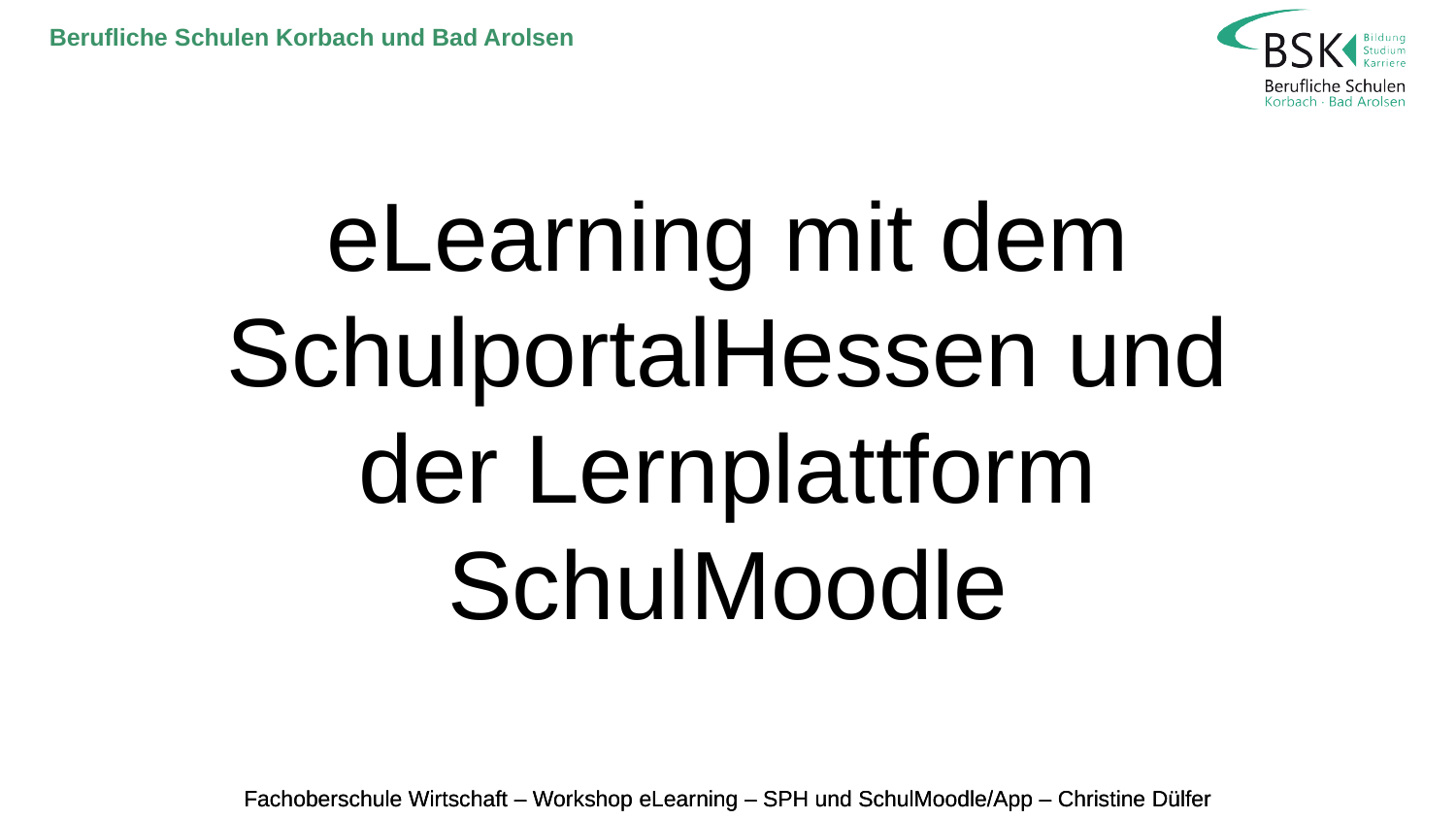

# eLearning mit dem SchulportalHessen und der Lernplattform SchulMoodle